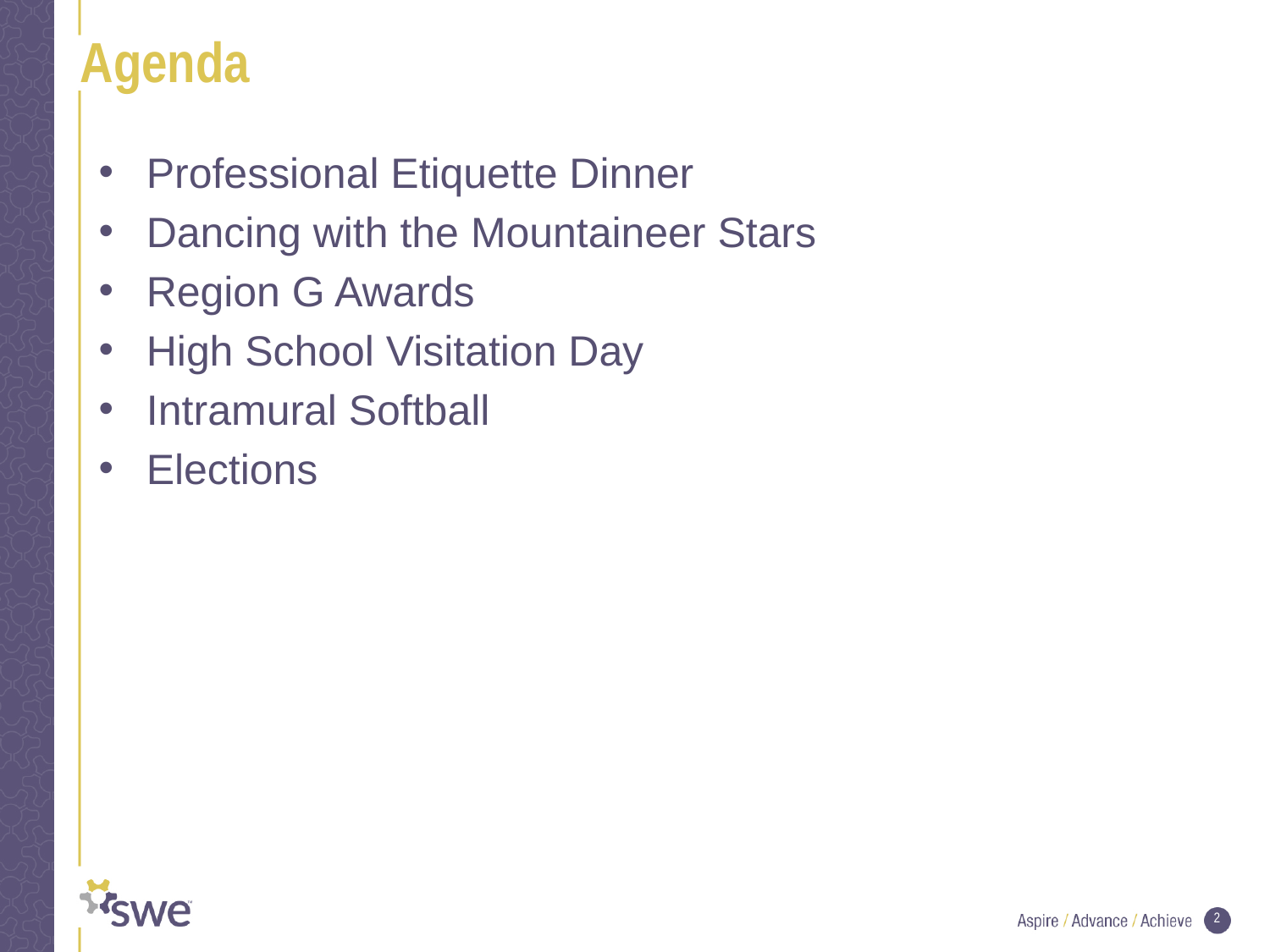

# Agenda
Professional Etiquette Dinner
Dancing with the Mountaineer Stars
Region G Awards
High School Visitation Day
Intramural Softball
Elections